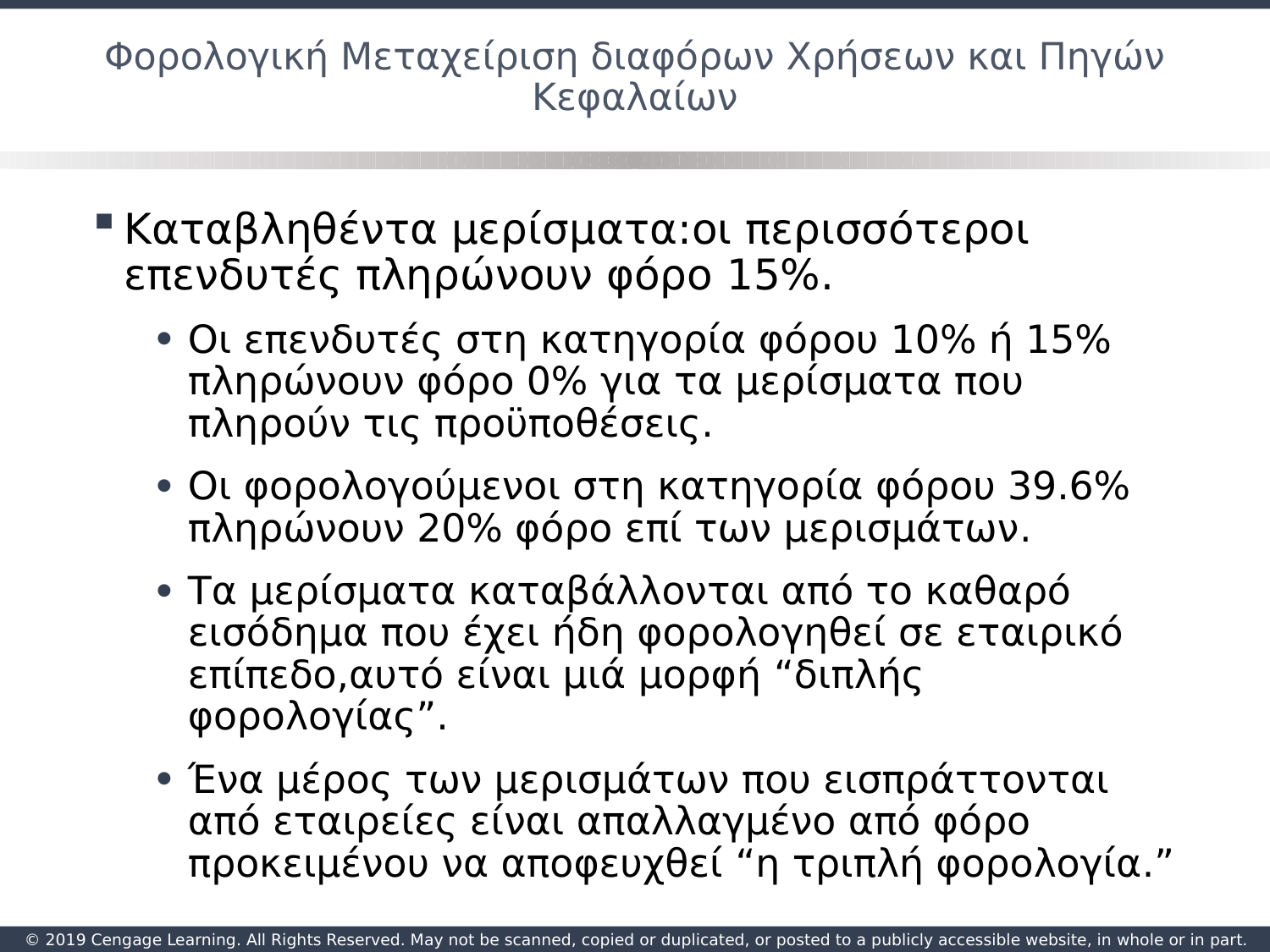

# Φορολογική Μεταχείριση διαφόρων Χρήσεων και Πηγών Κεφαλαίων
Καταβληθέντα μερίσματα:οι περισσότεροι επενδυτές πληρώνουν φόρο 15%.
Οι επενδυτές στη κατηγορία φόρου 10% ή 15% πληρώνουν φόρο 0% για τα μερίσματα που πληρούν τις προϋποθέσεις.
Οι φορολογούμενοι στη κατηγορία φόρου 39.6% πληρώνουν 20% φόρο επί των μερισμάτων.
Τα μερίσματα καταβάλλονται από το καθαρό εισόδημα που έχει ήδη φορολογηθεί σε εταιρικό επίπεδο,αυτό είναι μιά μορφή “διπλής φορολογίας”.
Ένα μέρος των μερισμάτων που εισπράττονται από εταιρείες είναι απαλλαγμένο από φόρο προκειμένου να αποφευχθεί “η τριπλή φορολογία.”